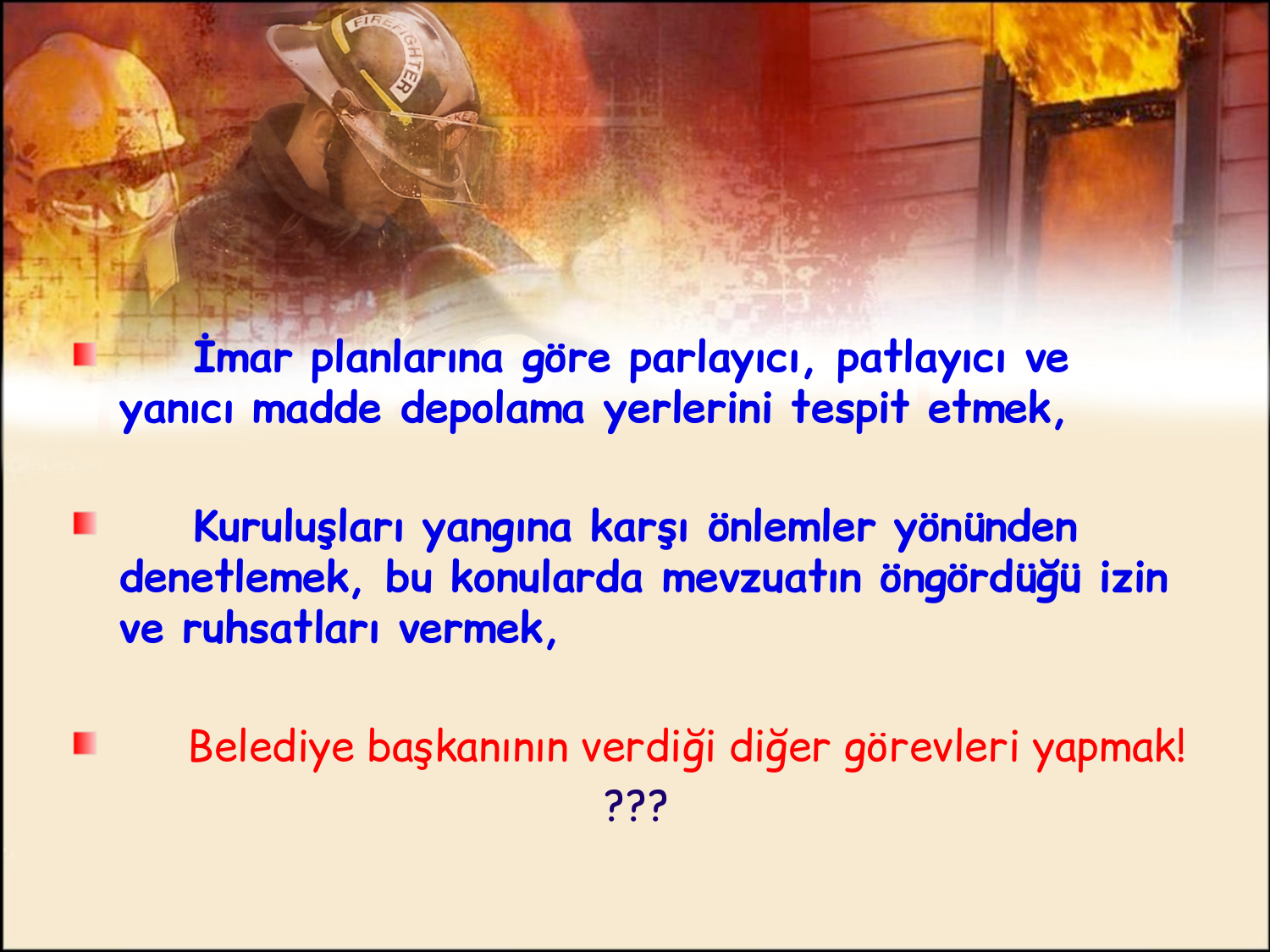

#
    İmar planlarına göre parlayıcı, patlayıcı ve yanıcı madde depolama yerlerini tespit etmek,

    Kuruluşları yangına karşı önlemler yönünden denetlemek, bu konularda mevzuatın öngördüğü izin ve ruhsatları vermek,

    Belediye başkanının verdiği diğer görevleri yapmak!
 ???